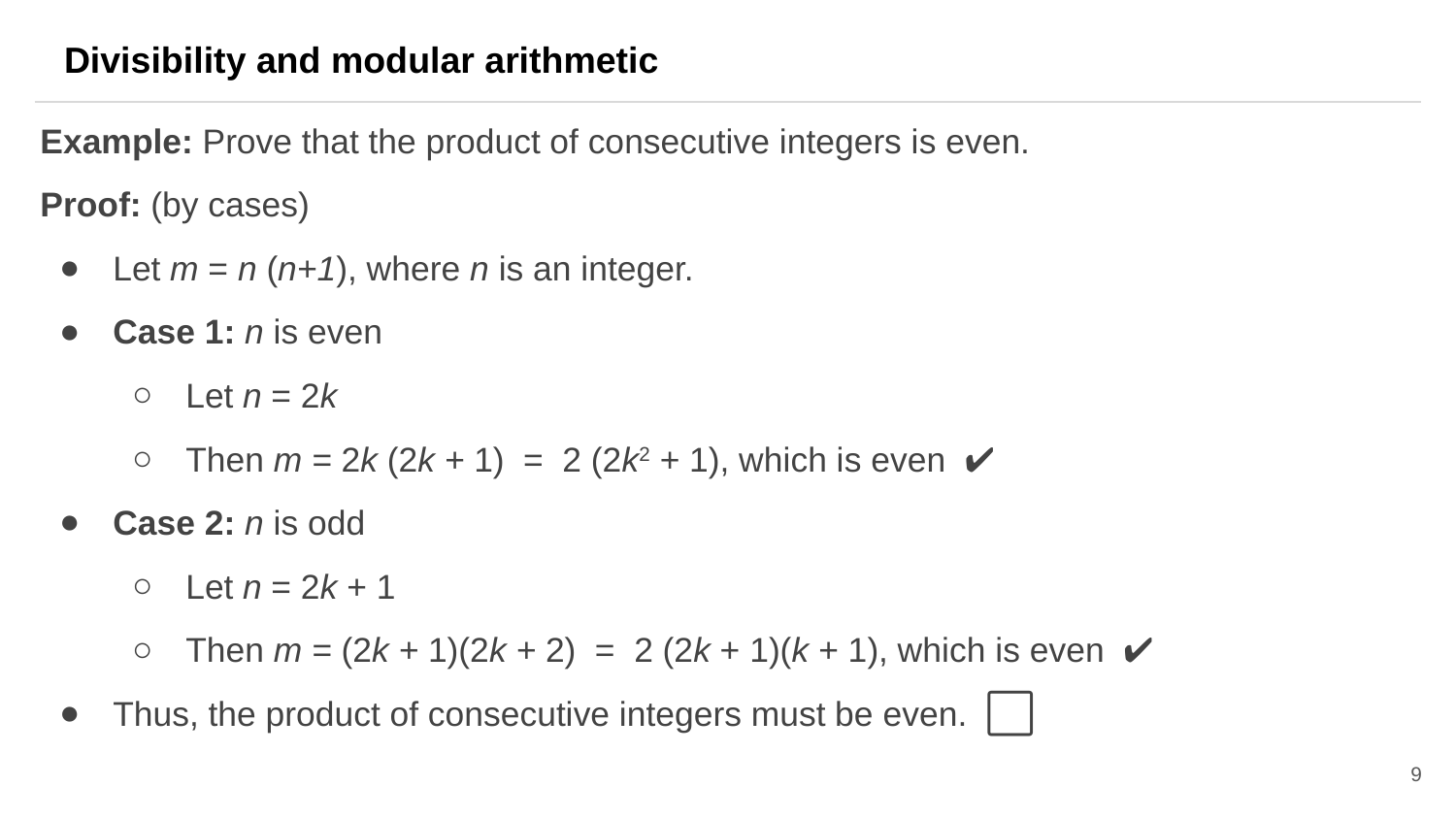

Divisibility and modular arithmetic
Example: Prove that the product of consecutive integers is even.
Proof: (by cases)
Let m = n (n+1), where n is an integer.
Case 1: n is even
Let n = 2k
Then m = 2k (2k + 1)  =  2 (2k2 + 1), which is even  ✔
Case 2: n is odd
Let n = 2k + 1
Then m = (2k + 1)(2k + 2)  =  2 (2k + 1)(k + 1), which is even  ✔
Thus, the product of consecutive integers must be even.  ⃞
9